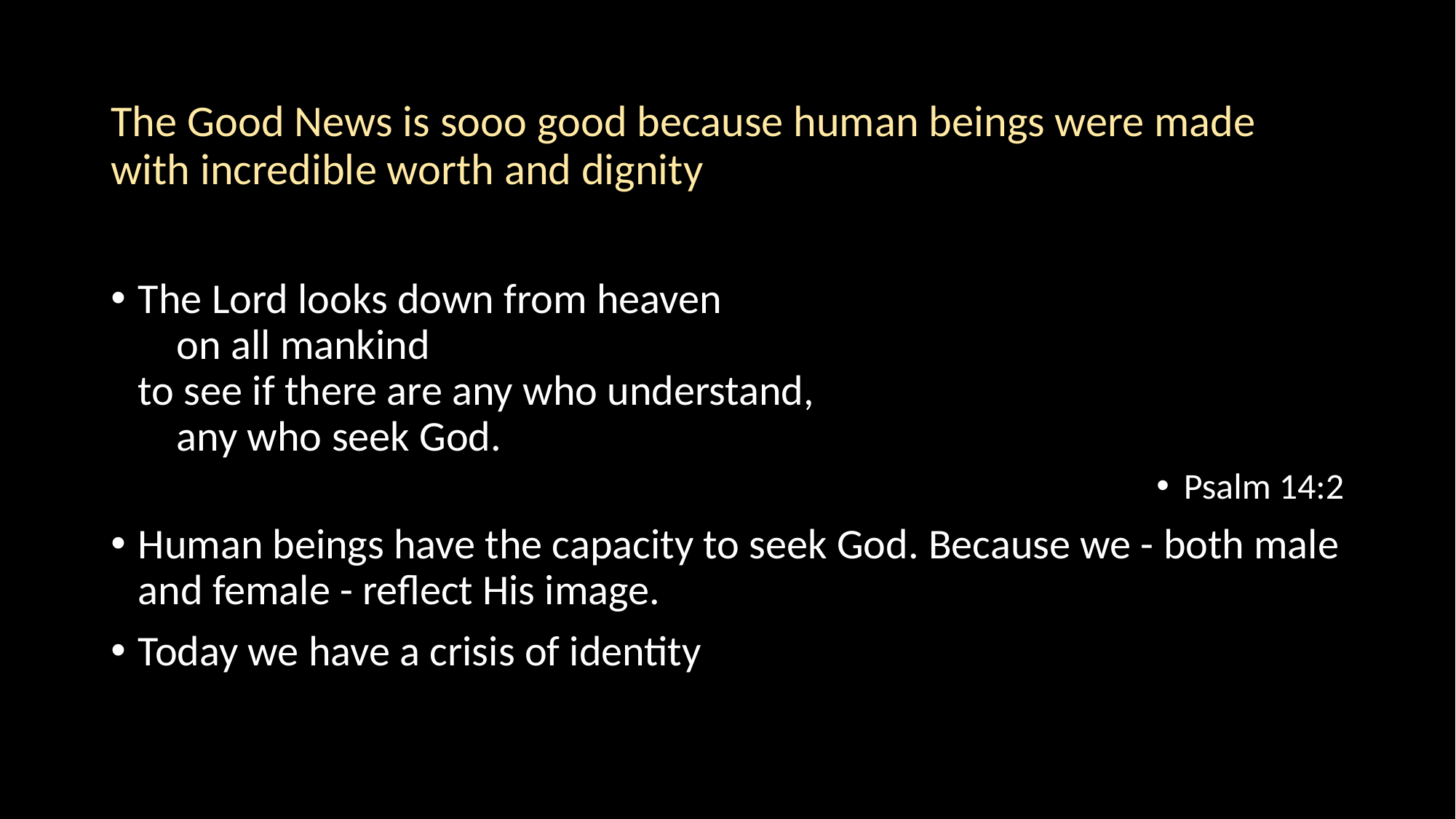

# The Good News is sooo good because human beings were made with incredible worth and dignity
The Lord looks down from heaven
    on all mankind
to see if there are any who understand,
    any who seek God.
Psalm 14:2
Human beings have the capacity to seek God. Because we - both male and female - reflect His image.
Today we have a crisis of identity